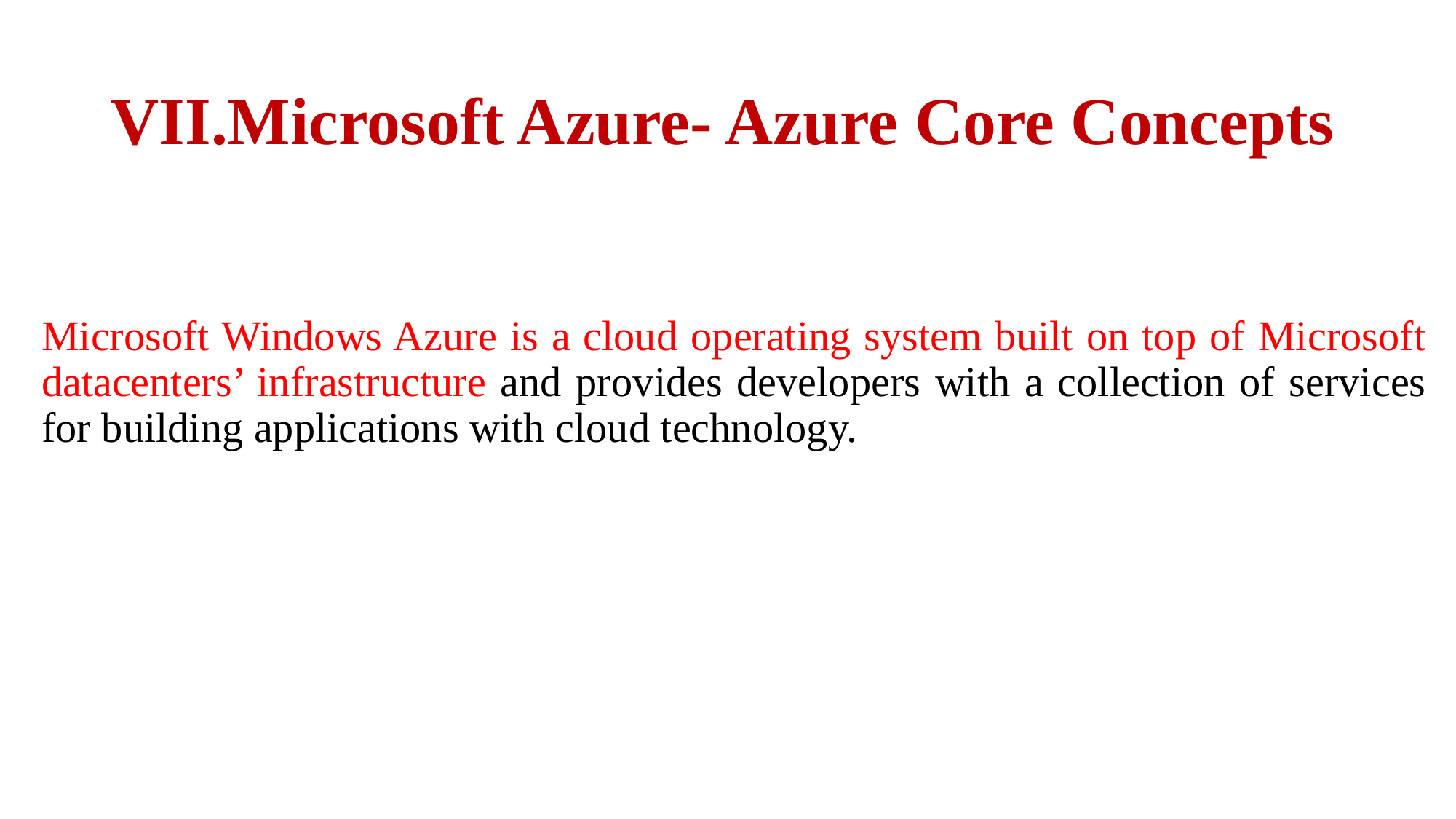

# VII.Microsoft Azure- Azure Core Concepts

Microsoft Windows Azure is a cloud operating system built on top of Microsoft datacenters’ infrastructure and provides developers with a collection of services for building applications with cloud technology.